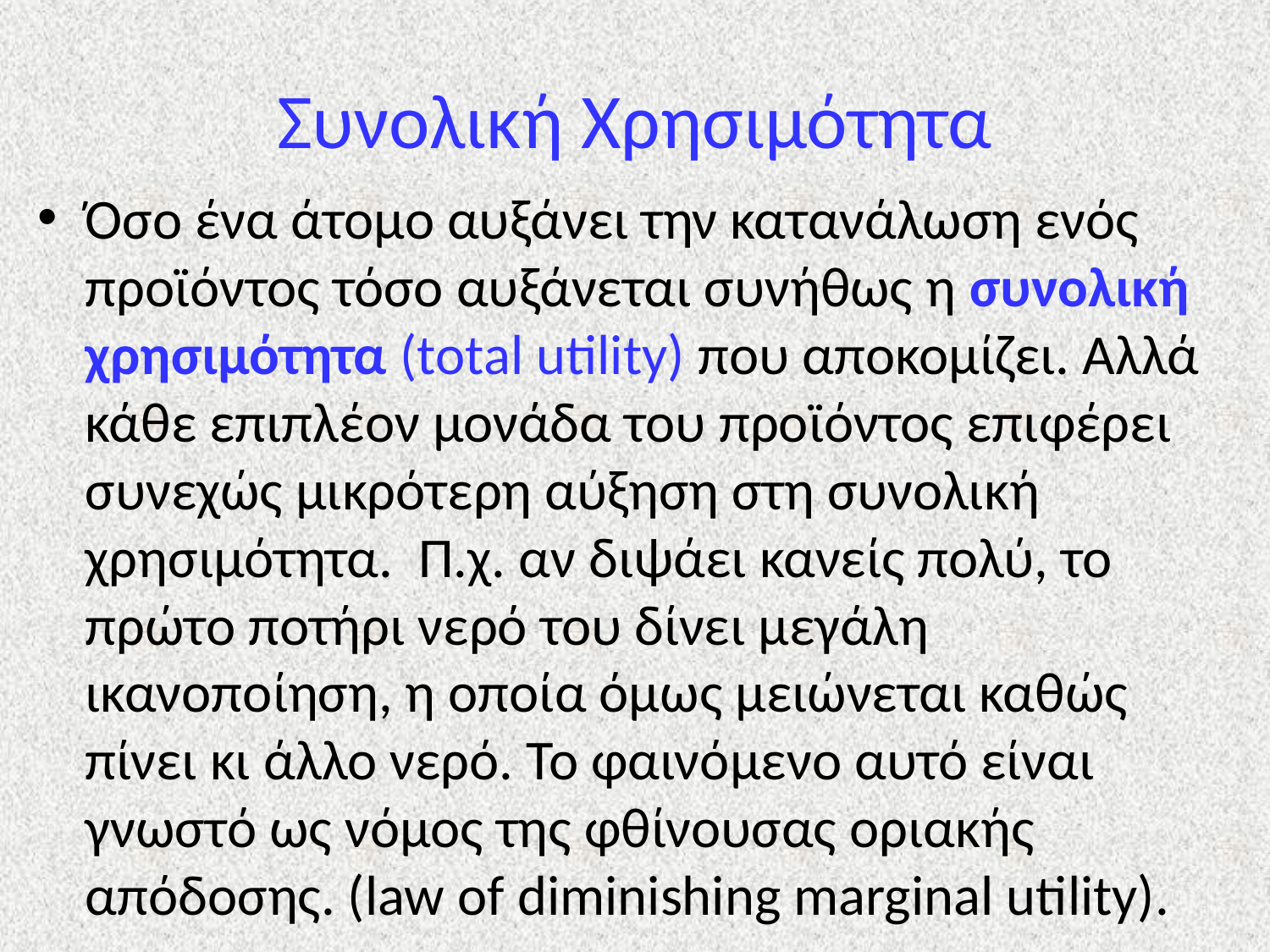

# Συνολική Χρησιμότητα
Όσο ένα άτομο αυξάνει την κατανάλωση ενός προϊόντος τόσο αυξάνεται συνήθως η συνολική χρησιμότητα (total utility) που αποκομίζει. Αλλά κάθε επιπλέον μονάδα του προϊόντος επιφέρει συνεχώς μικρότερη αύξηση στη συνολική χρησιμότητα.  Π.χ. αν διψάει κανείς πολύ, το πρώτο ποτήρι νερό του δίνει μεγάλη ικανοποίηση, η οποία όμως μειώνεται καθώς πίνει κι άλλο νερό. Το φαινόμενο αυτό είναι γνωστό ως νόμος της φθίνουσας οριακής απόδοσης. (law of diminishing marginal utility).